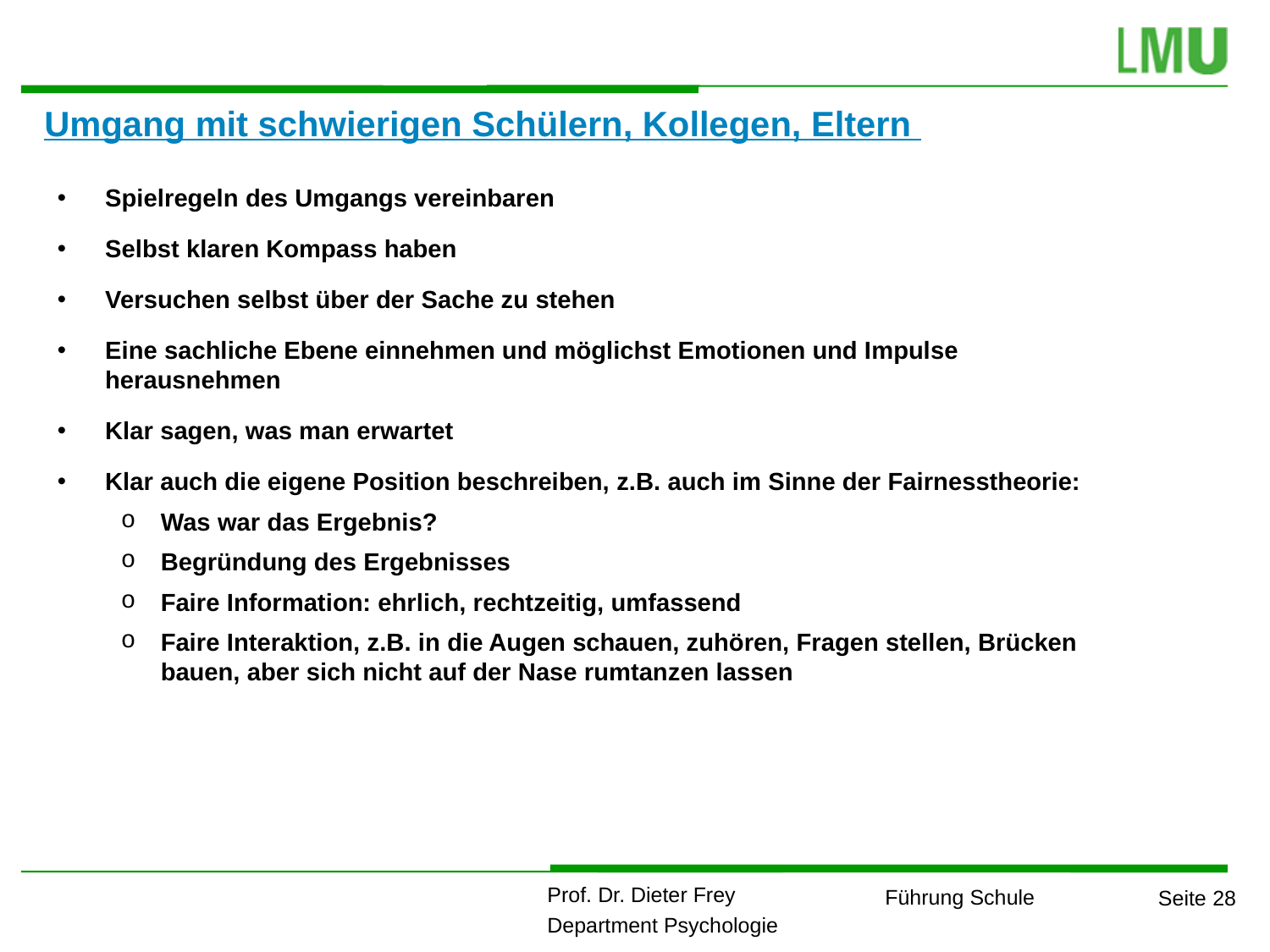

Umgang mit schwierigen Schülern, Kollegen, Eltern
Spielregeln des Umgangs vereinbaren
Selbst klaren Kompass haben
Versuchen selbst über der Sache zu stehen
Eine sachliche Ebene einnehmen und möglichst Emotionen und Impulse herausnehmen
Klar sagen, was man erwartet
Klar auch die eigene Position beschreiben, z.B. auch im Sinne der Fairnesstheorie:
Was war das Ergebnis?
Begründung des Ergebnisses
Faire Information: ehrlich, rechtzeitig, umfassend
Faire Interaktion, z.B. in die Augen schauen, zuhören, Fragen stellen, Brücken bauen, aber sich nicht auf der Nase rumtanzen lassen
1
1
1